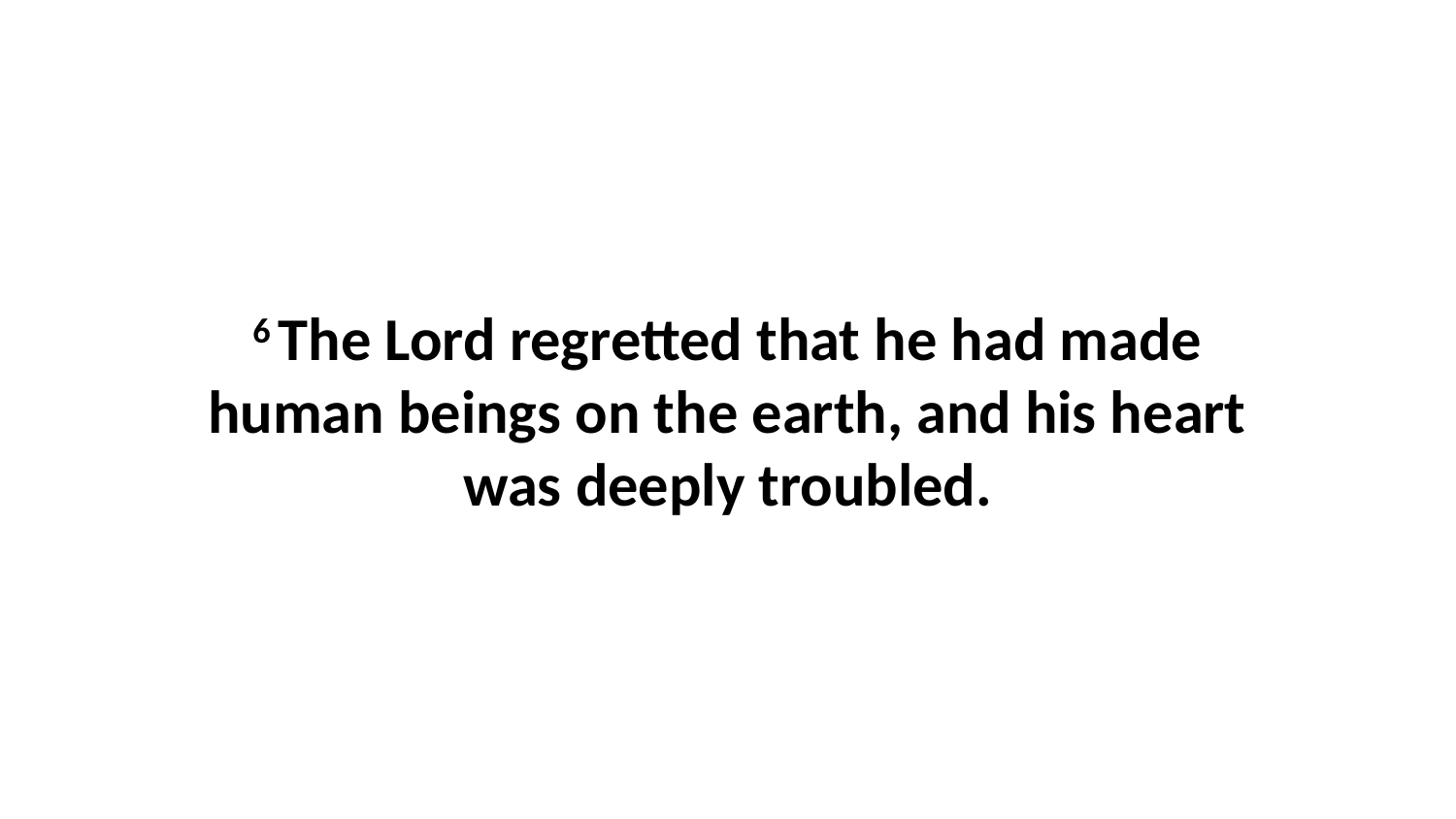

6 The Lord regretted that he had made human beings on the earth, and his heart was deeply troubled.